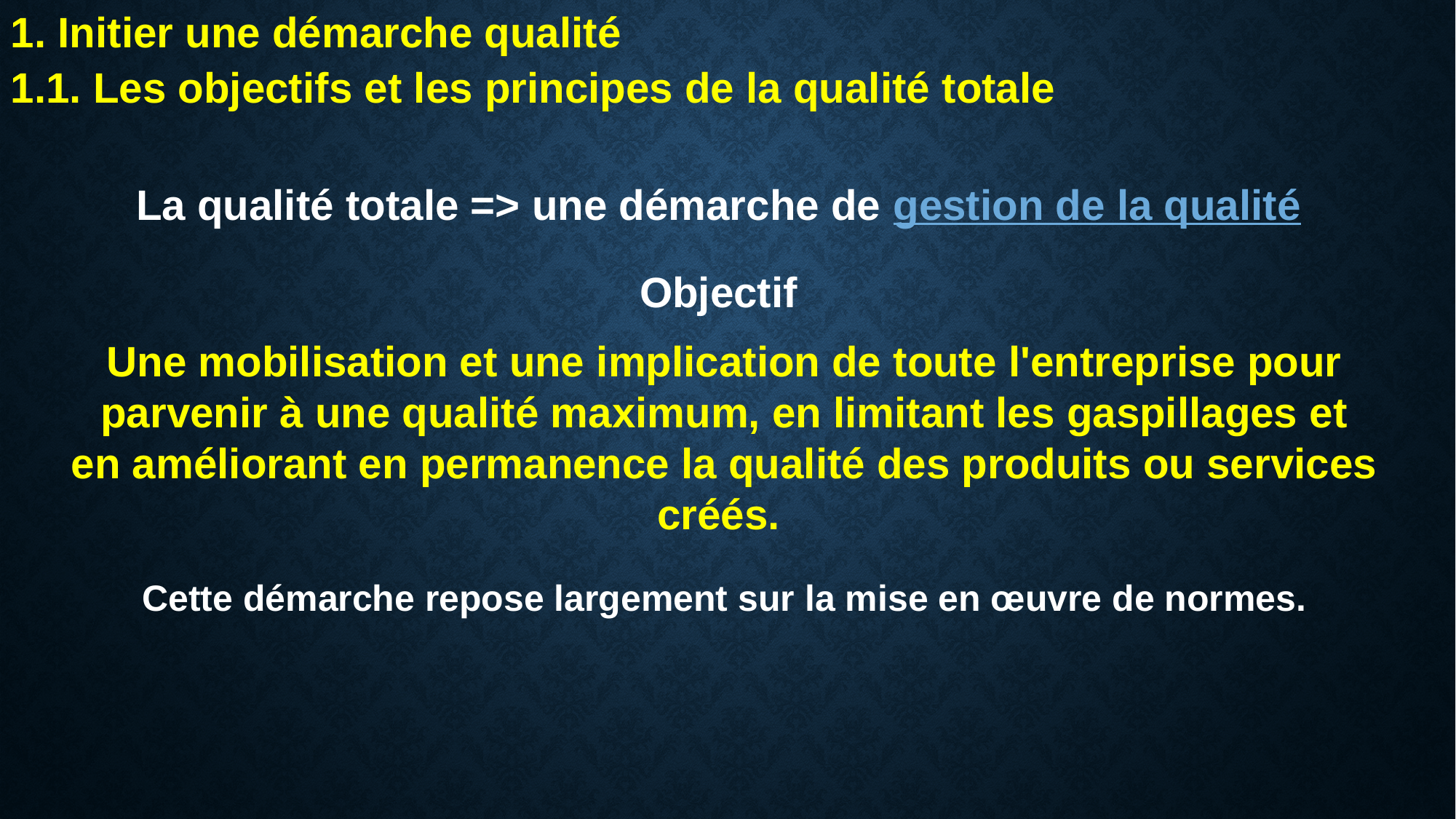

1. Initier une démarche qualité
1.1. Les objectifs et les principes de la qualité totale
La qualité totale => une démarche de gestion de la qualité
Objectif
Une mobilisation et une implication de toute l'entreprise pour parvenir à une qualité maximum, en limitant les gaspillages et en améliorant en permanence la qualité des produits ou services créés.
Cette démarche repose largement sur la mise en œuvre de normes.